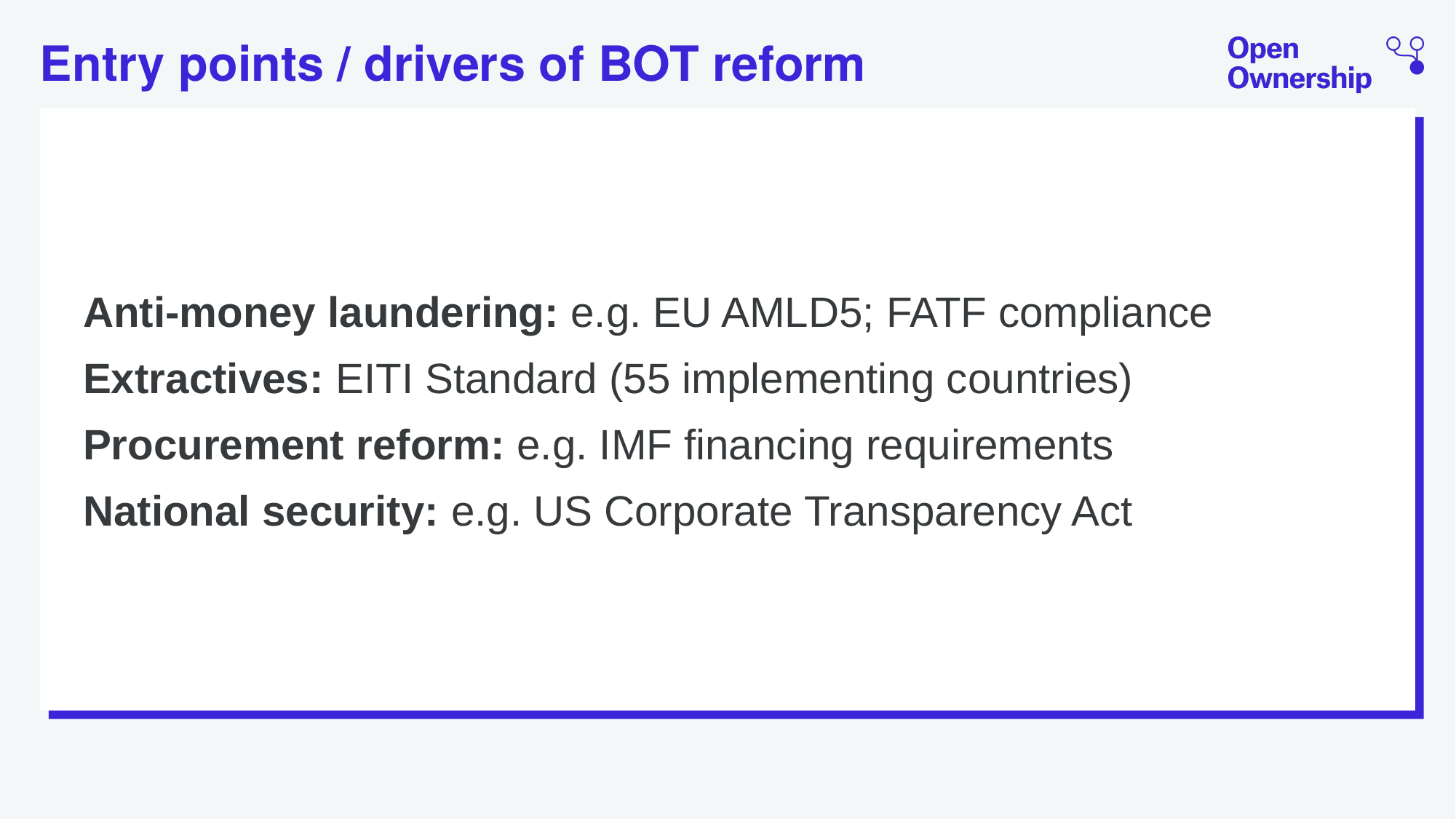

# Entry points / drivers of BOT reform

Anti-money laundering: e.g. EU AMLD5; FATF compliance
Extractives: EITI Standard (55 implementing countries)
Procurement reform: e.g. IMF financing requirements
National security: e.g. US Corporate Transparency Act